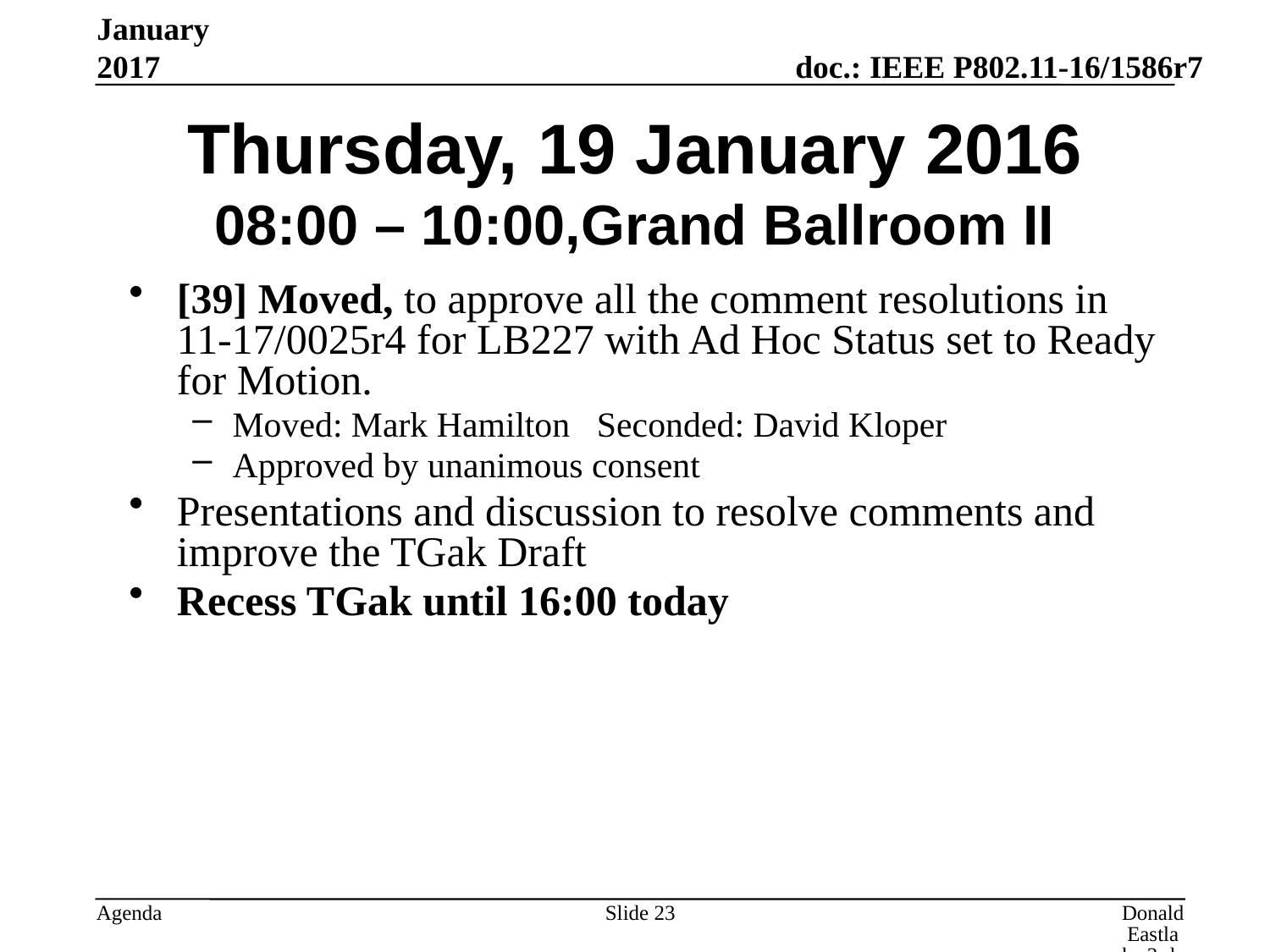

January 2017
# Thursday, 19 January 2016 08:00 – 10:00,Grand Ballroom II
[39] Moved, to approve all the comment resolutions in 11-17/0025r4 for LB227 with Ad Hoc Status set to Ready for Motion.
Moved: Mark Hamilton   Seconded: David Kloper
Approved by unanimous consent
Presentations and discussion to resolve comments and improve the TGak Draft
Recess TGak until 16:00 today

Slide 23
Donald Eastlake 3rd, Huawei Technologies